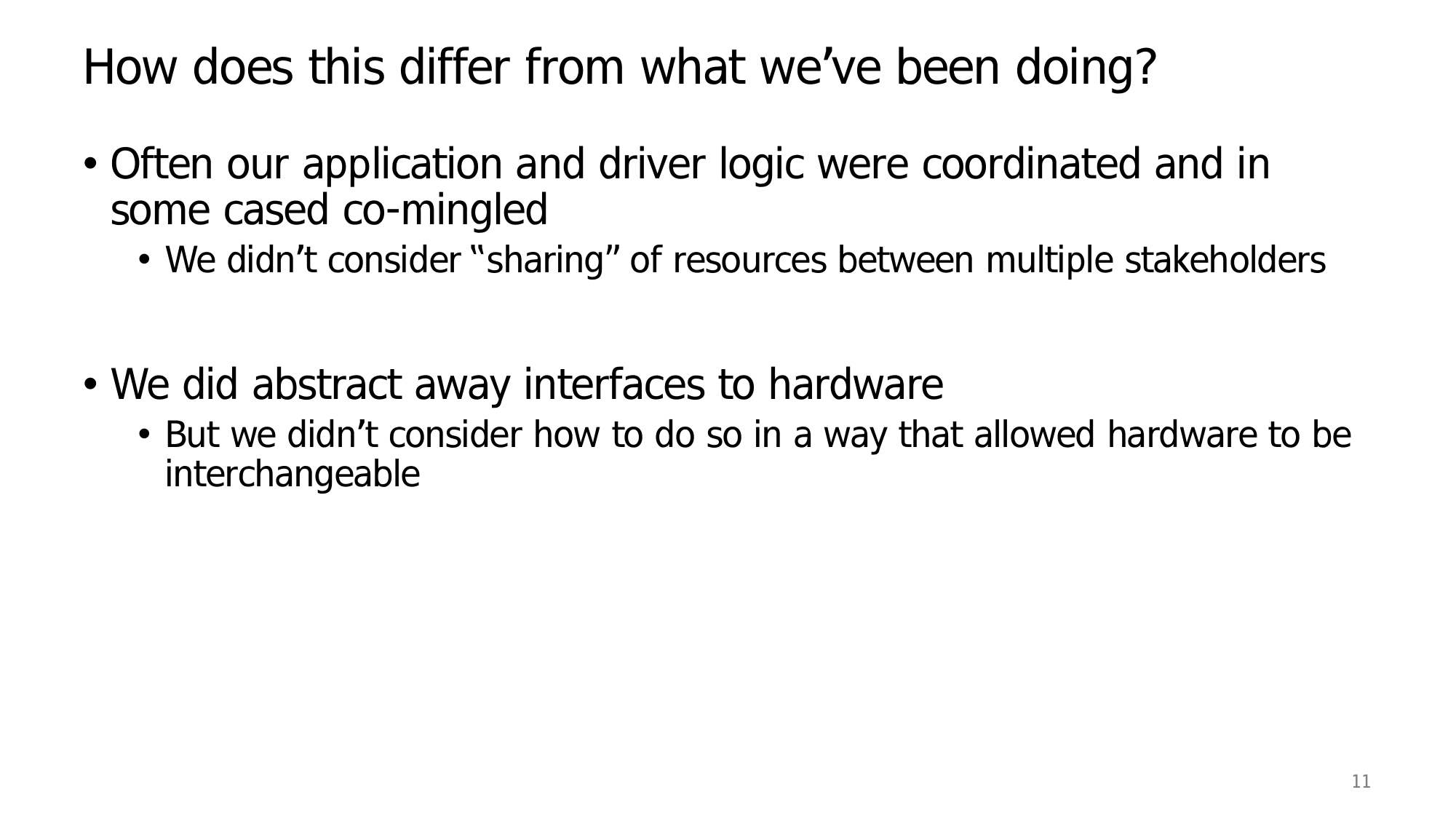

# How does this differ from what we’ve been doing?
Often our application and driver logic were coordinated and in some cased co-mingled
We didn’t consider “sharing” of resources between multiple stakeholders

We did abstract away interfaces to hardware
But we didn’t consider how to do so in a way that allowed hardware to be interchangeable

11